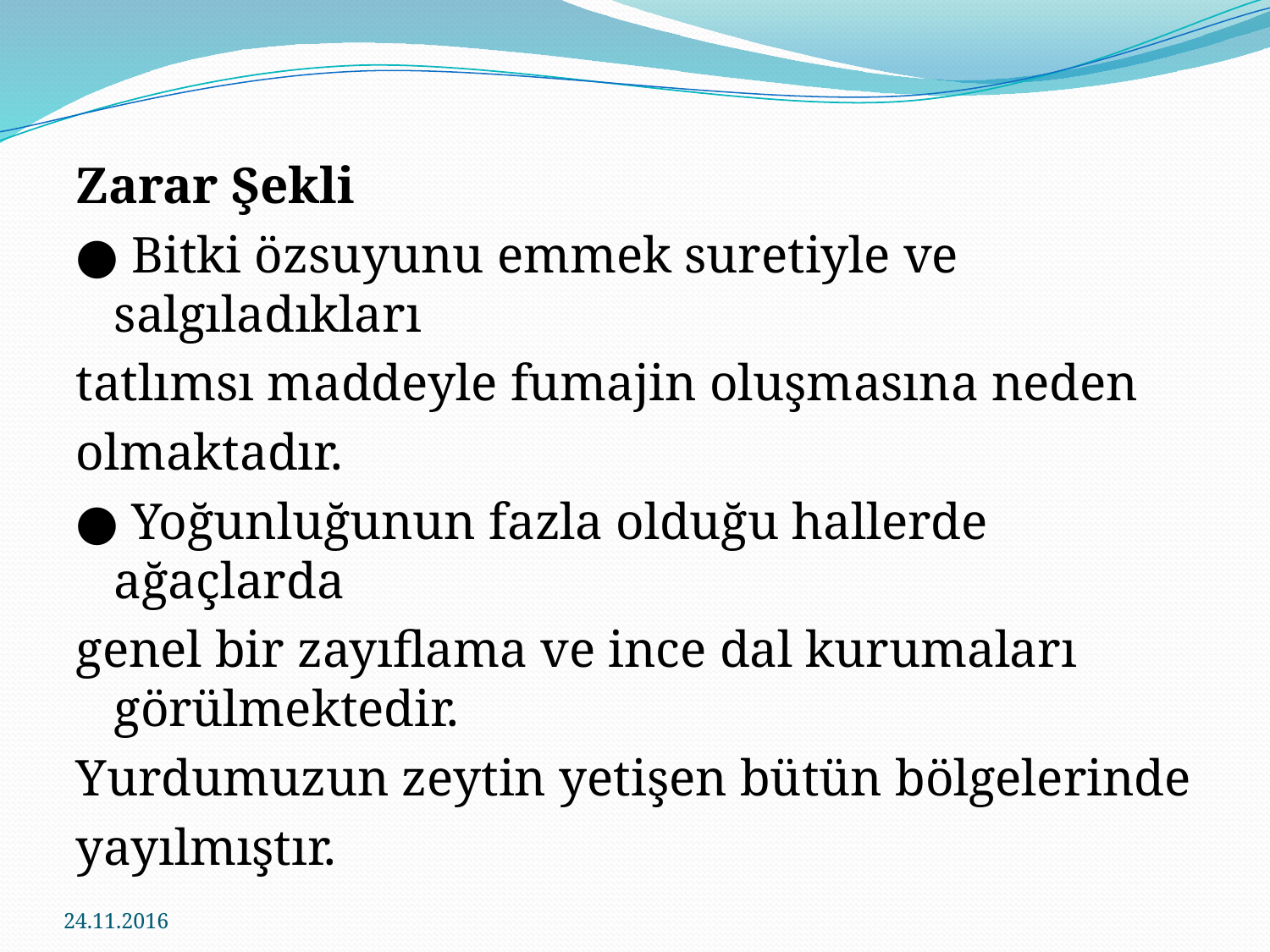

Zarar Şekli
● Bitki özsuyunu emmek suretiyle ve salgıladıkları
tatlımsı maddeyle fumajin oluşmasına neden
olmaktadır.
● Yoğunluğunun fazla olduğu hallerde ağaçlarda
genel bir zayıflama ve ince dal kurumaları görülmektedir.
Yurdumuzun zeytin yetişen bütün bölgelerinde
yayılmıştır.
24.11.2016